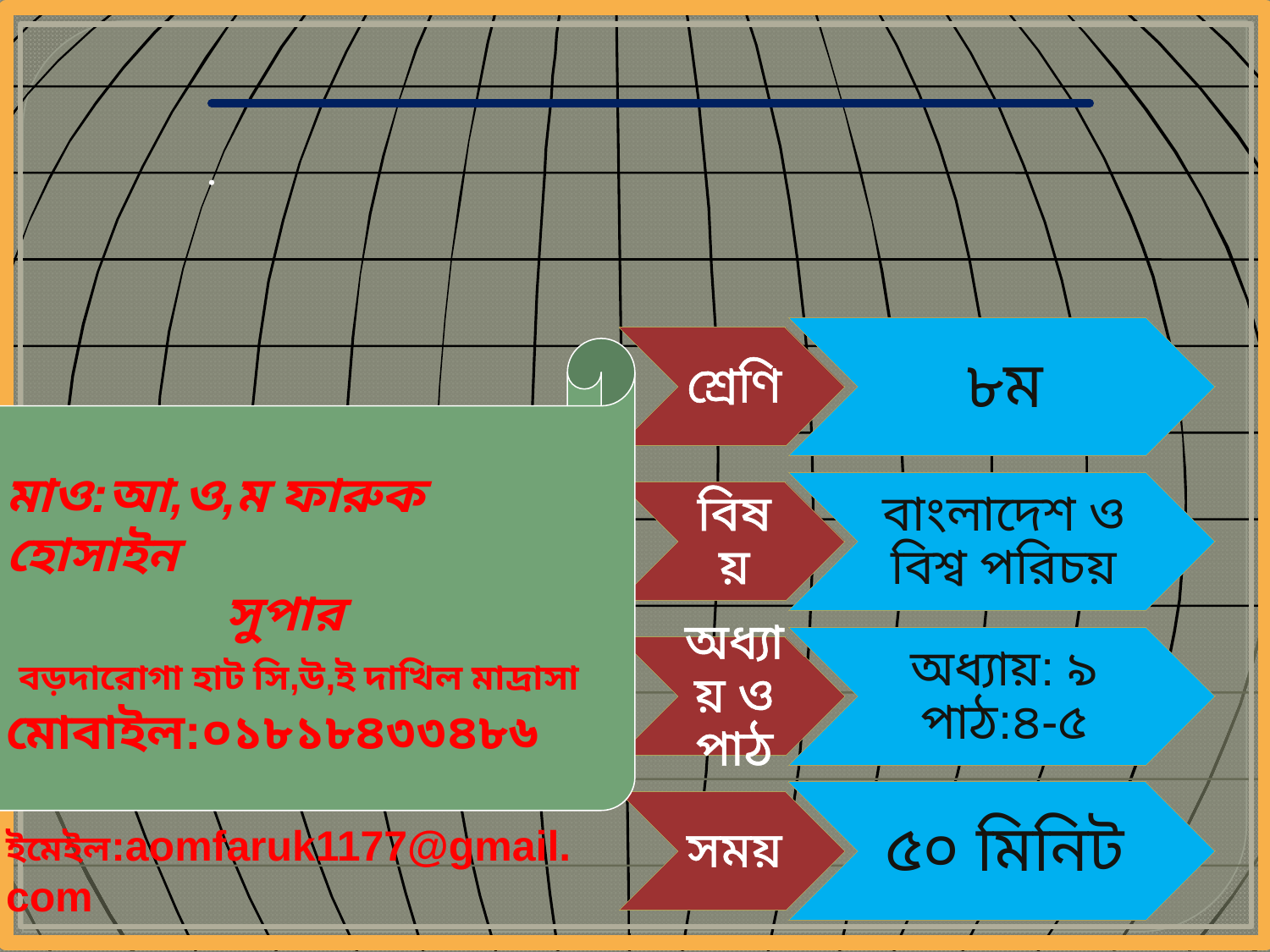

শ্রেণি
৮ম
বিষয়
বাংলাদেশ ও বিশ্ব পরিচয়
অধ্যায় ও পাঠ
অধ্যায়: ৯ পাঠ:৪-৫
সময়
৫০ মিনিট

মাও:আ,ও,ম ফারুক হোসাইন
                 সুপার
 বড়দারোগা হাট সি,উ,ই দাখিল মাদ্রাসা
মোবাইল:০১৮১৮৪৩৩৪৮৬
 ইমেইল:aomfaruk1177@gmail.com